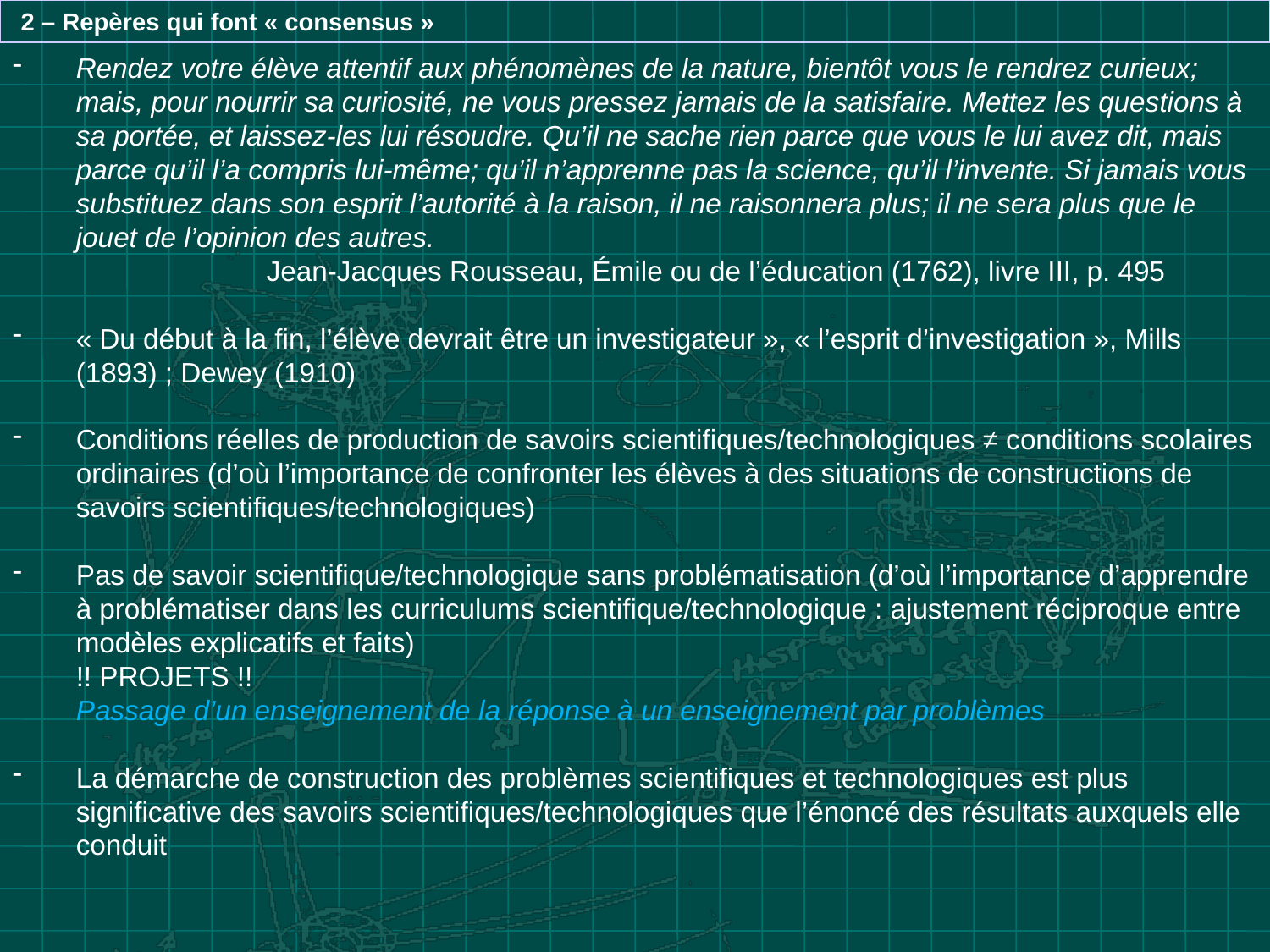

2 – Repères qui font « consensus »

Rendez votre élève attentif aux phénomènes de la nature, bientôt vous le rendrez curieux; mais, pour nourrir sa curiosité, ne vous pressez jamais de la satisfaire. Mettez les questions à sa portée, et laissez-les lui résoudre. Qu’il ne sache rien parce que vous le lui avez dit, mais parce qu’il l’a compris lui-même; qu’il n’apprenne pas la science, qu’il l’invente. Si jamais vous substituez dans son esprit l’autorité à la raison, il ne raisonnera plus; il ne sera plus que le jouet de l’opinion des autres.
		Jean-Jacques Rousseau, Émile ou de l’éducation (1762), livre III, p. 495

« Du début à la fin, l’élève devrait être un investigateur », « l’esprit d’investigation », Mills (1893) ; Dewey (1910)

Conditions réelles de production de savoirs scientifiques/technologiques ≠ conditions scolaires ordinaires (d’où l’importance de confronter les élèves à des situations de constructions de savoirs scientifiques/technologiques)

Pas de savoir scientifique/technologique sans problématisation (d’où l’importance d’apprendre à problématiser dans les curriculums scientifique/technologique : ajustement réciproque entre modèles explicatifs et faits)
	!! PROJETS !!
	Passage d’un enseignement de la réponse à un enseignement par problèmes

La démarche de construction des problèmes scientifiques et technologiques est plus significative des savoirs scientifiques/technologiques que l’énoncé des résultats auxquels elle conduit